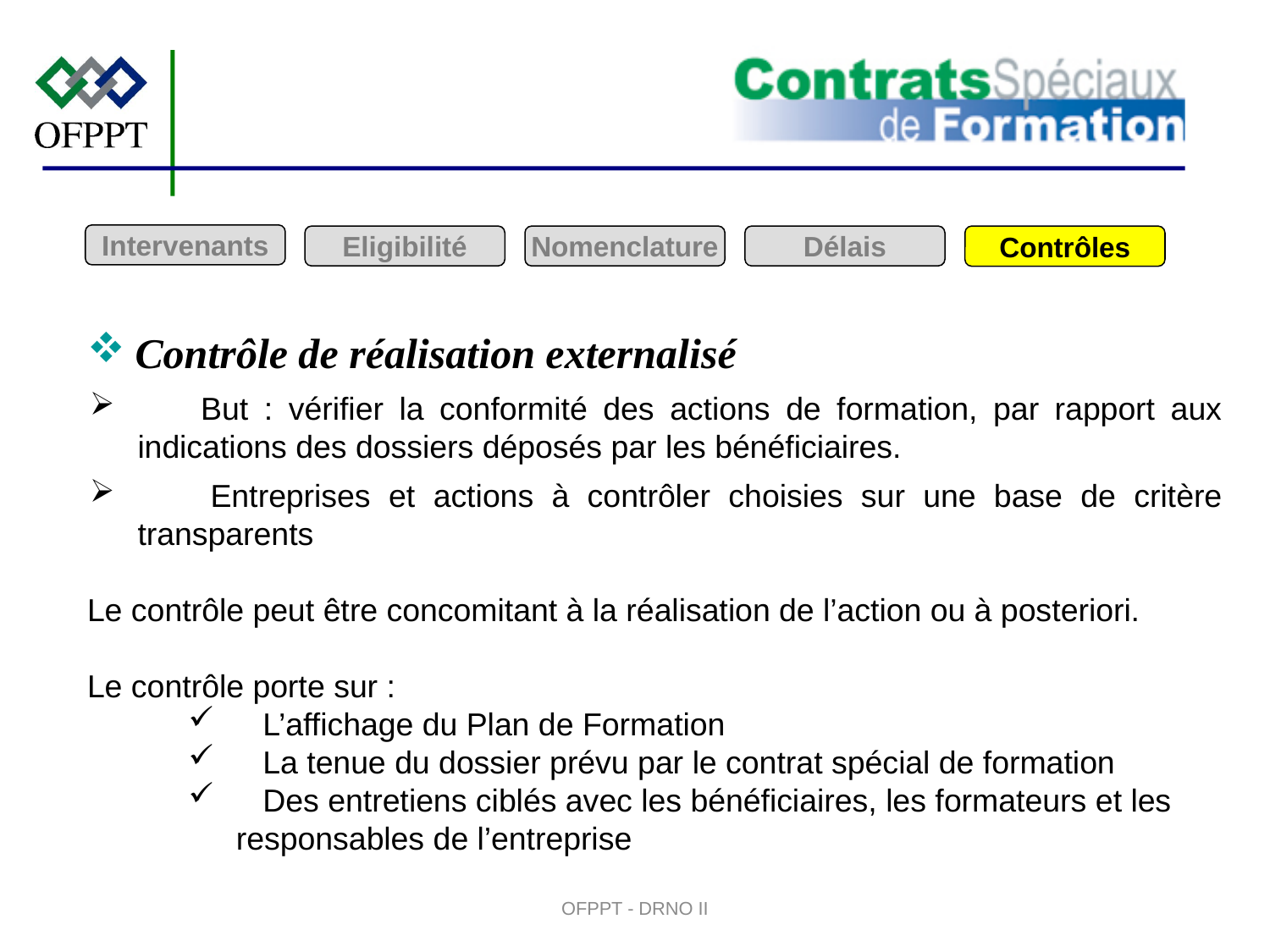

Intervenants
Eligibilité
Nomenclature
Délais
Contrôles
Contrôle de réalisation externalisé
    But : vérifier la conformité des actions de formation, par rapport aux indications des dossiers déposés par les bénéficiaires.
    Entreprises et actions à contrôler choisies sur une base de critère transparents

Le contrôle peut être concomitant à la réalisation de l’action ou à posteriori.

Le contrôle porte sur :
   L’affichage du Plan de Formation
   La tenue du dossier prévu par le contrat spécial de formation
   Des entretiens ciblés avec les bénéficiaires, les formateurs et les responsables de l’entreprise
OFPPT - DRNO II